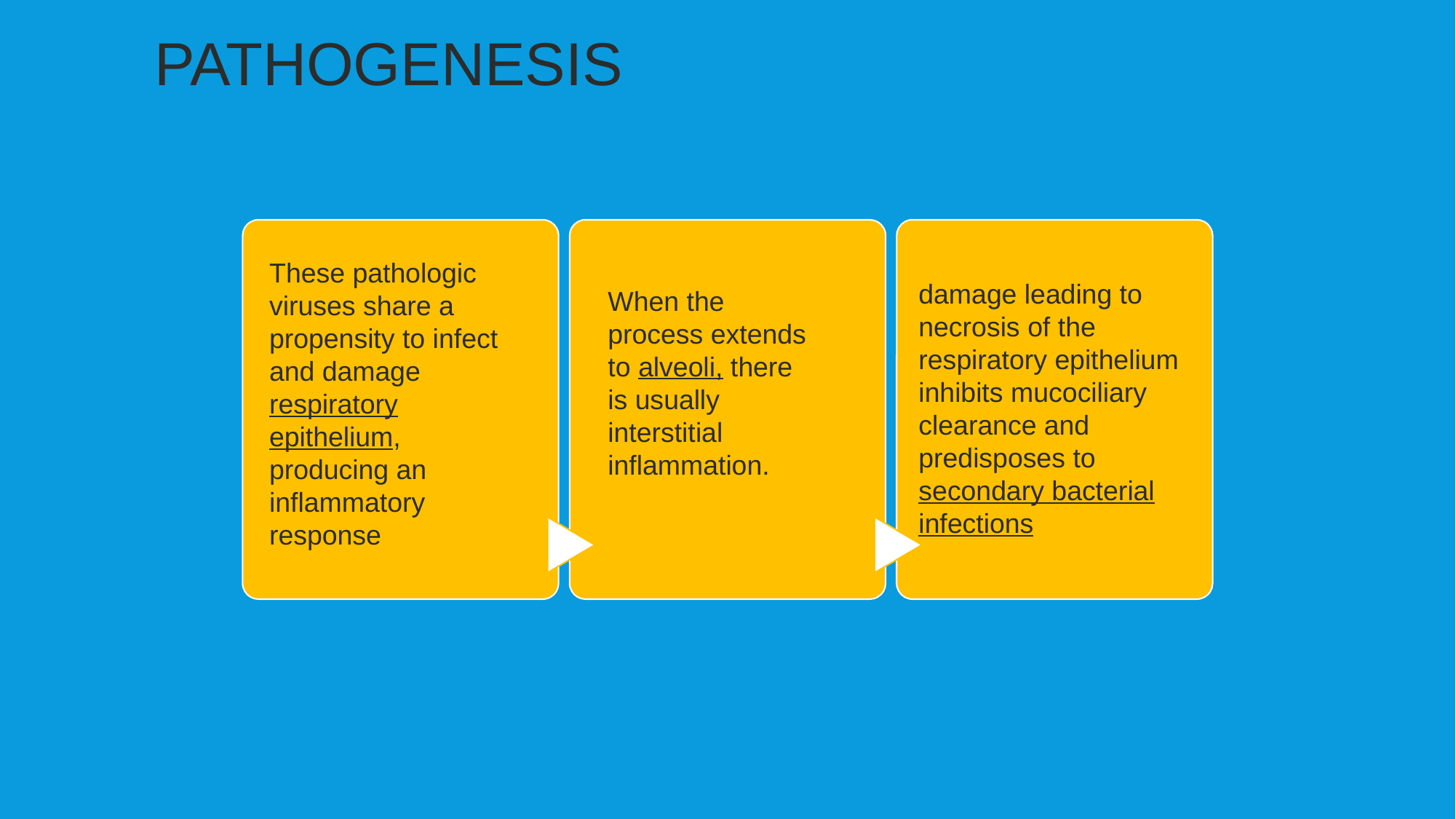

pathogenesis

These pathologic viruses share a propensity to infect and damage respiratory epithelium, producing an inflammatory response
damage leading to necrosis of the respiratory epithelium inhibits mucociliary clearance and predisposes to secondary bacterial infections
When the process extends to alveoli, there is usually interstitial inflammation.